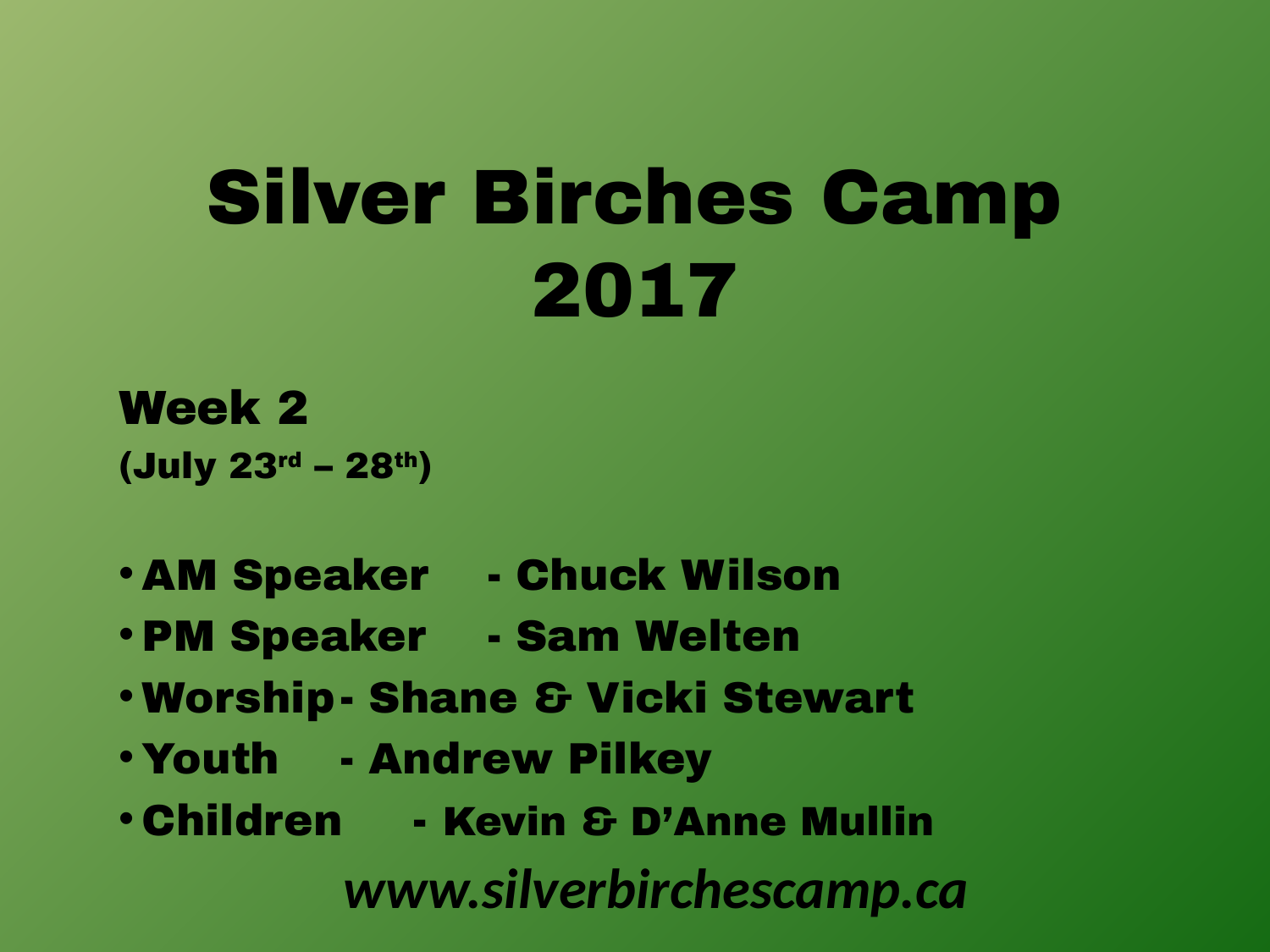

# Silver Birches Camp 2017
Week 2
(July 23rd – 28th)

 AM Speaker	- Chuck Wilson
 PM Speaker 	- Sam Welten
 Worship		- Shane & Vicki Stewart
 Youth		- Andrew Pilkey
 Children		- Kevin & D’Anne Mullin
www.silverbirchescamp.ca